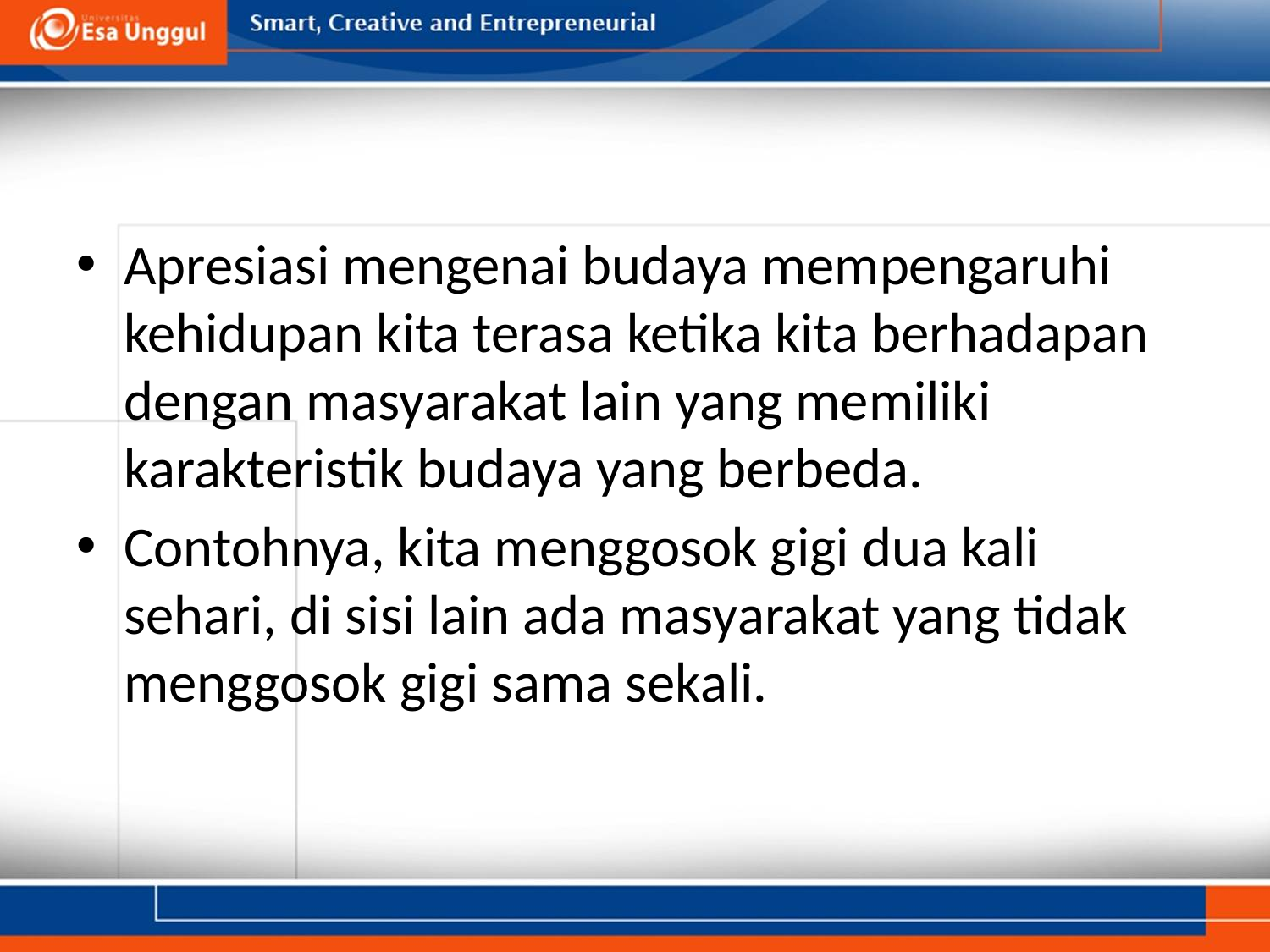

#
Apresiasi mengenai budaya mempengaruhi kehidupan kita terasa ketika kita berhadapan dengan masyarakat lain yang memiliki karakteristik budaya yang berbeda.
Contohnya, kita menggosok gigi dua kali sehari, di sisi lain ada masyarakat yang tidak menggosok gigi sama sekali.